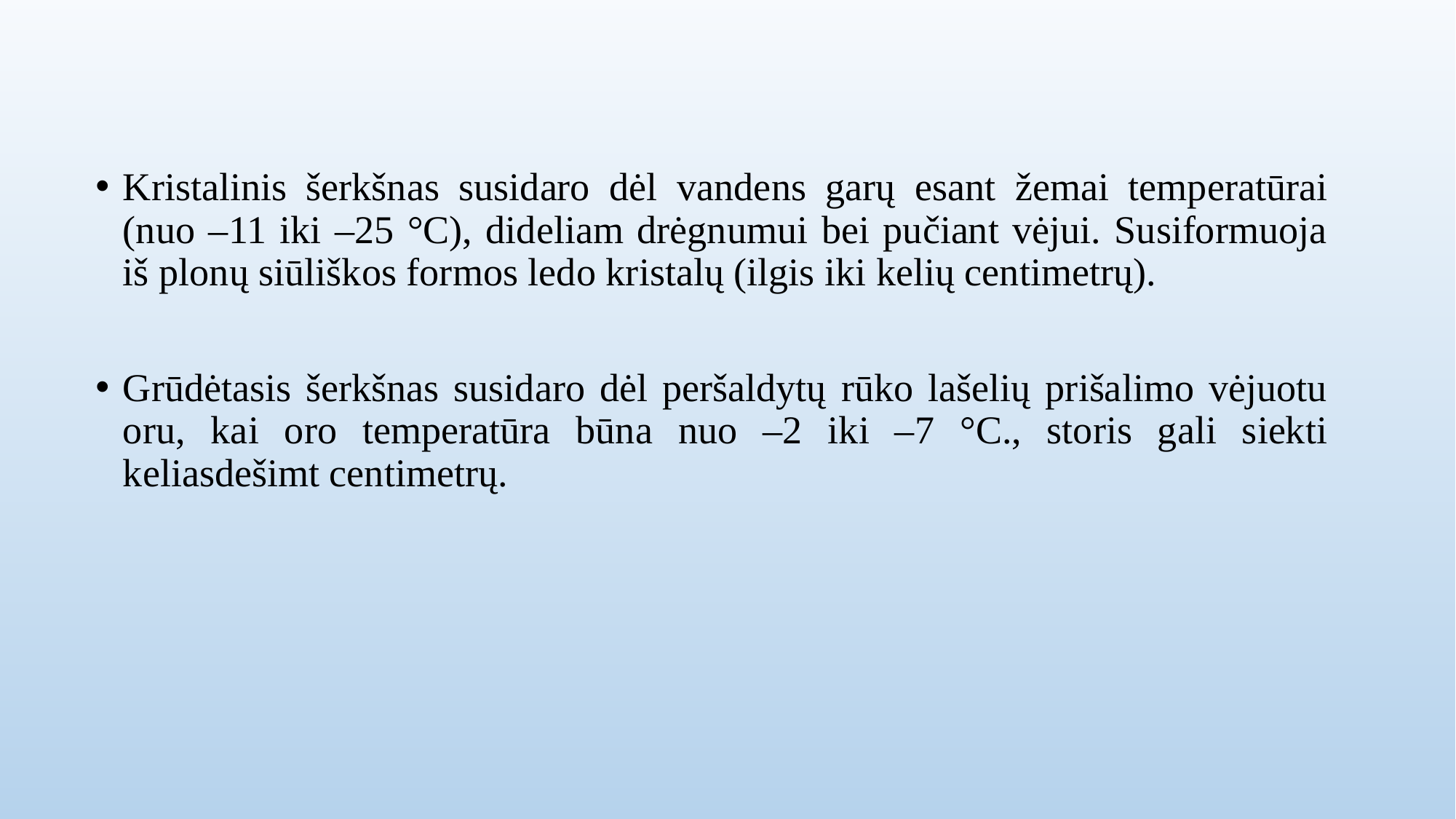

Kristalinis šerkšnas susidaro dėl vandens garų esant žemai temperatūrai (nuo –11 iki –25 °C), dideliam drėgnumui bei pučiant vėjui. Susiformuoja iš plonų siūliškos formos ledo kristalų (ilgis iki kelių centimetrų).

Grūdėtasis šerkšnas susidaro dėl peršaldytų rūko lašelių prišalimo vėjuotu oru, kai oro temperatūra būna nuo –2 iki –7 °C., storis gali siekti keliasdešimt centimetrų.